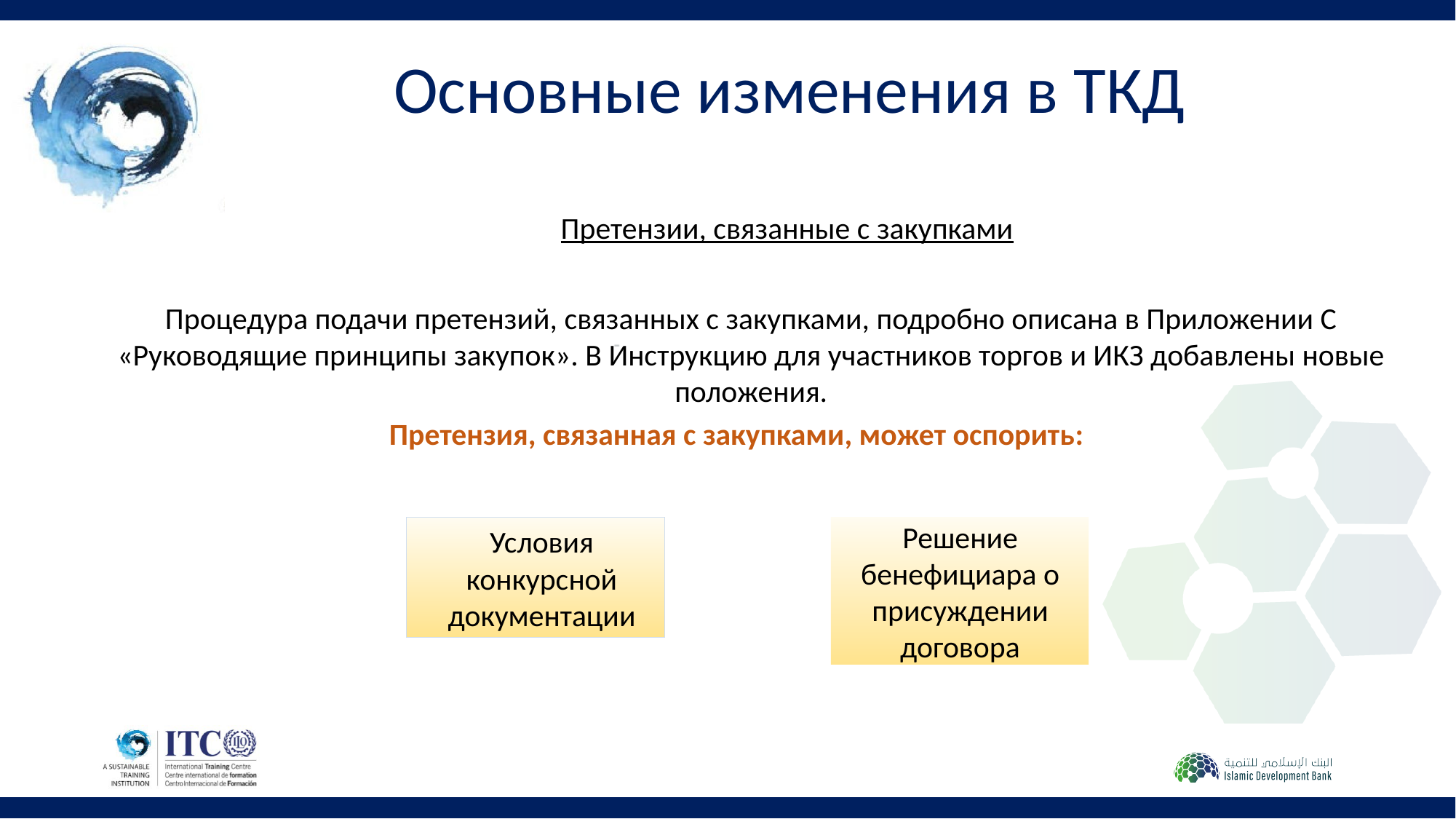

# Основные изменения в ТКД
Претензии, связанные с закупками
Процедура подачи претензий, связанных с закупками, подробно описана в Приложении C «Руководящие принципы закупок». В Инструкцию для участников торгов и ИКЗ добавлены новые положения.

Претензия, связанная с закупками, может оспорить:
Условия конкурсной документации
Решение бенефициара о присуждении договора